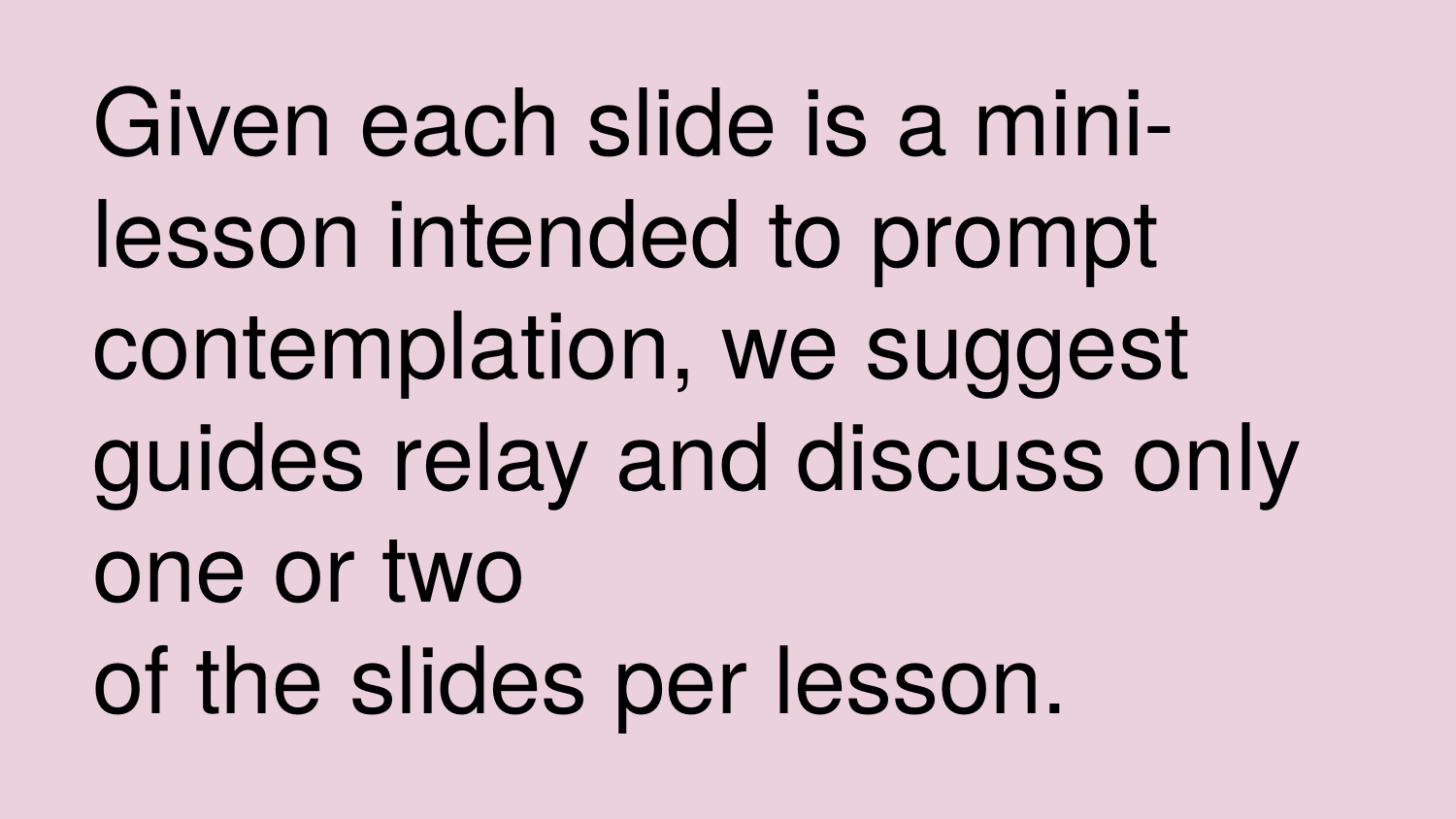

# Given each slide is a mini-lesson intended to prompt contemplation, we suggest guides relay and discuss only one or two
of the slides per lesson.